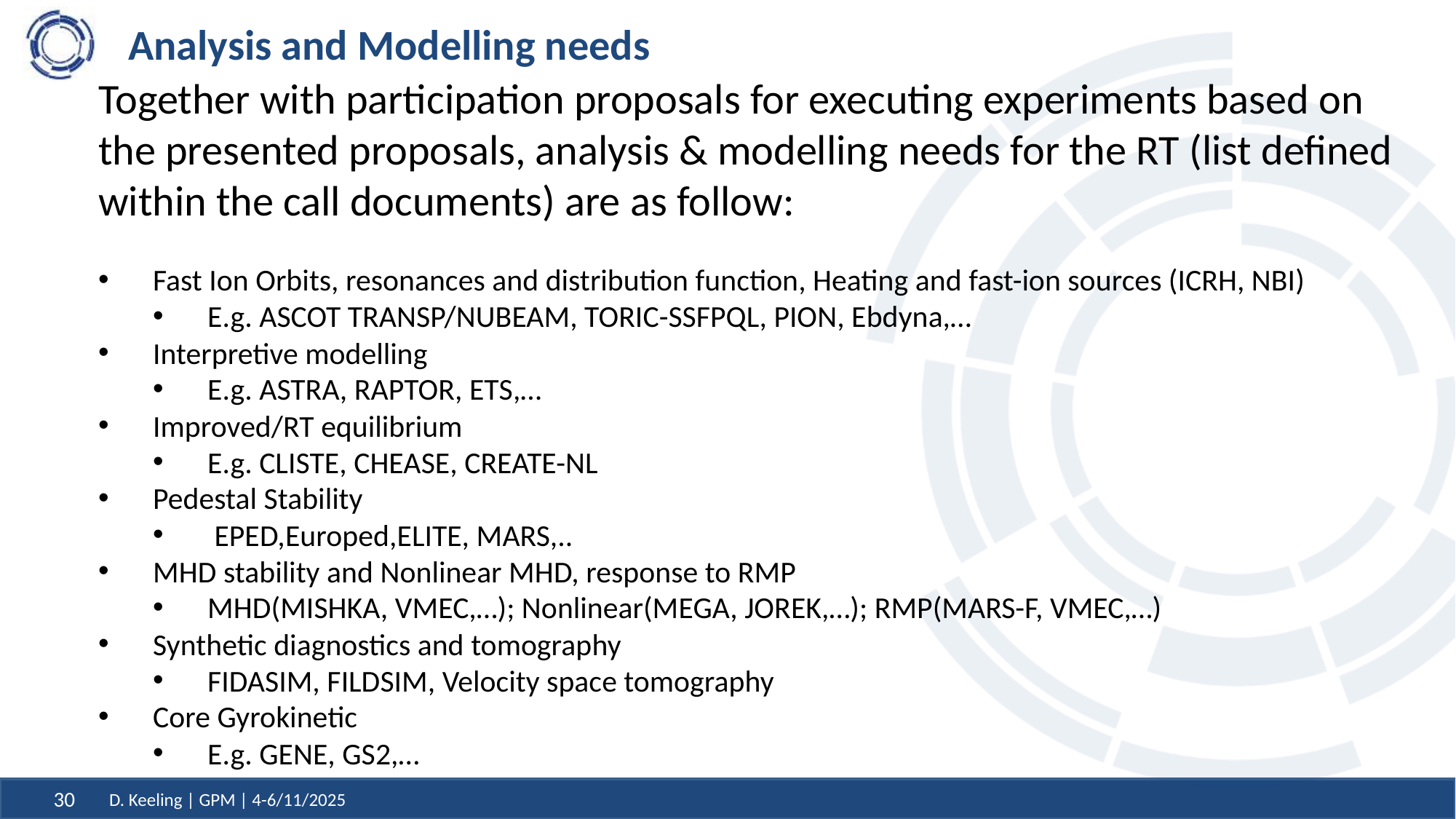

# Analysis and Modelling needs
Together with participation proposals for executing experiments based on the presented proposals, analysis & modelling needs for the RT (list defined within the call documents) are as follow:

Fast Ion Orbits, resonances and distribution function, Heating and fast-ion sources (ICRH, NBI)
E.g. ASCOT TRANSP/NUBEAM, TORIC-SSFPQL, PION, Ebdyna,…
Interpretive modelling
E.g. ASTRA, RAPTOR, ETS,…
Improved/RT equilibrium
E.g. CLISTE, CHEASE, CREATE-NL
Pedestal Stability
 EPED,Europed,ELITE, MARS,..
MHD stability and Nonlinear MHD, response to RMP
MHD(MISHKA, VMEC,…); Nonlinear(MEGA, JOREK,…); RMP(MARS-F, VMEC,…)
Synthetic diagnostics and tomography
FIDASIM, FILDSIM, Velocity space tomography
Core Gyrokinetic
E.g. GENE, GS2,…
D. Keeling | GPM | 4-6/11/2025
30